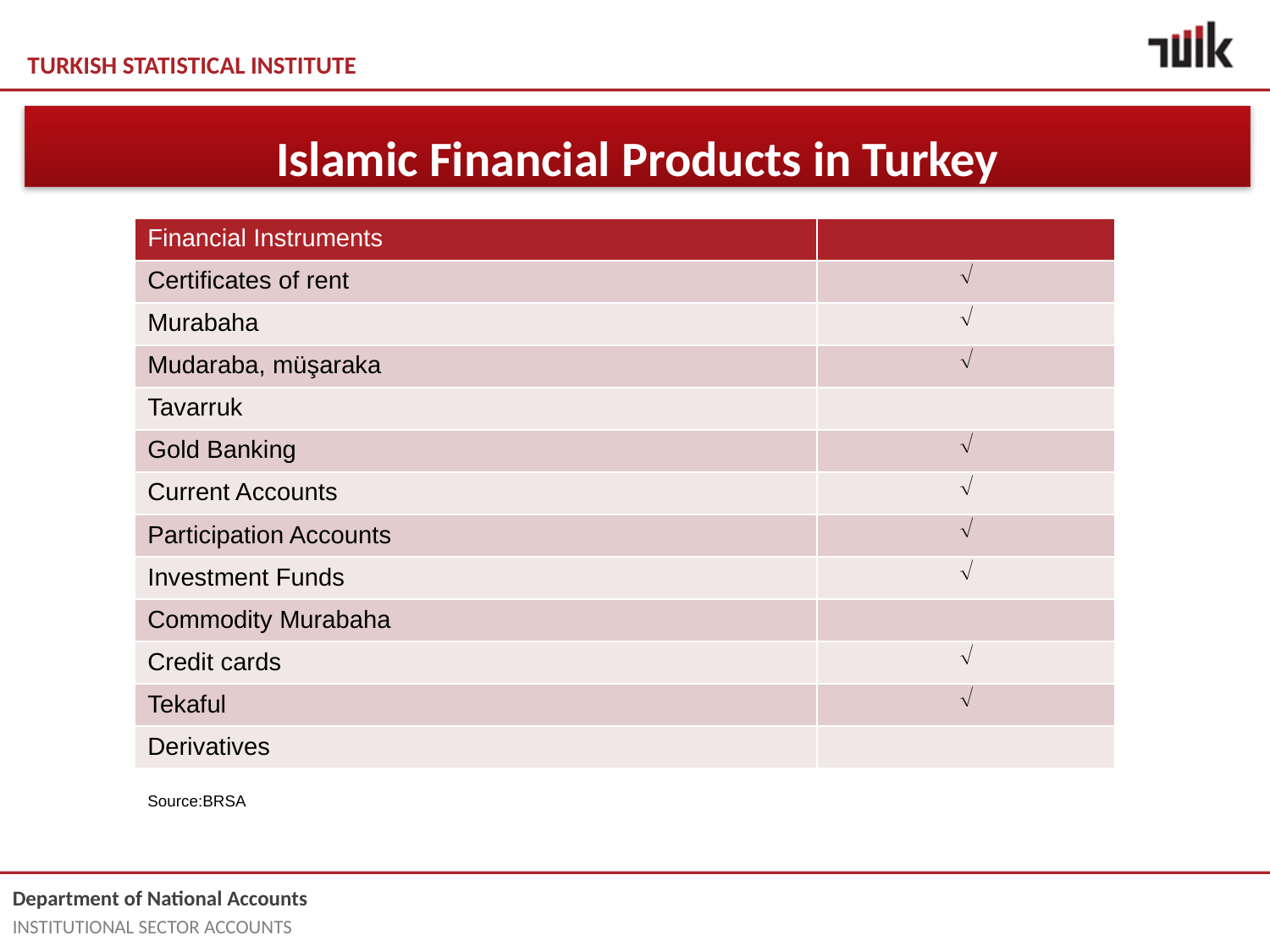

Islamic Financial Products in Turkey
| Financial Instruments |  |
| --- | --- |
| Certificates of rent | √ |
| Murabaha | √ |
| Mudaraba, müşaraka | √ |
| Tavarruk |  |
| Gold Banking | √ |
| Current Accounts | √ |
| Participation Accounts | √ |
| Investment Funds | √ |
| Commodity Murabaha |  |
| Credit cards | √ |
| Tekaful | √ |
| Derivatives |  |
| Source:BRSA |  |